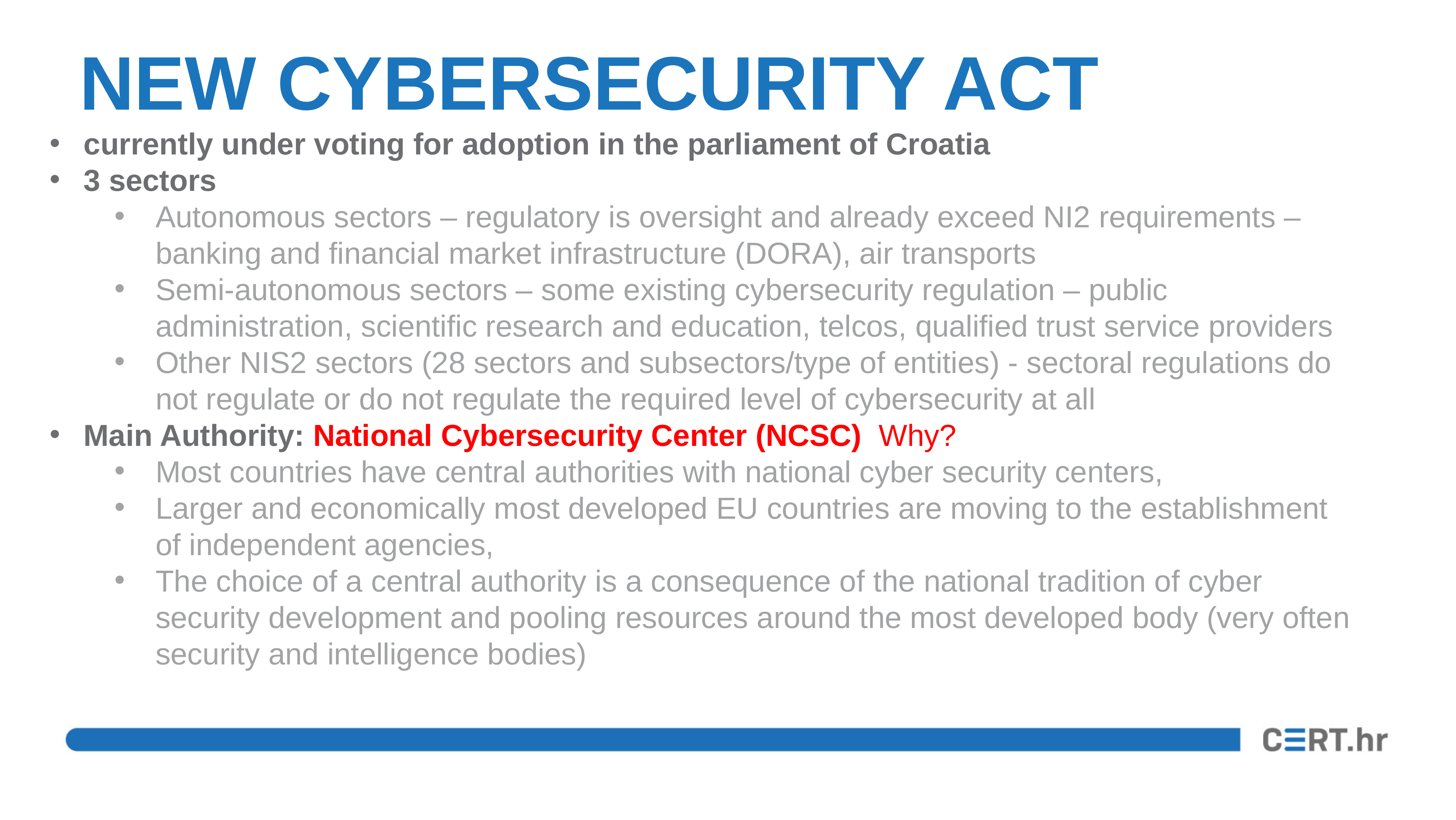

# NEW CYBERSECURITY ACT
currently under voting for adoption in the parliament of Croatia
3 sectors
Autonomous sectors – regulatory is oversight and already exceed NI2 requirements – banking and financial market infrastructure (DORA), air transports
Semi-autonomous sectors – some existing cybersecurity regulation – public administration, scientific research and education, telcos, qualified trust service providers
Other NIS2 sectors (28 sectors and subsectors/type of entities) - sectoral regulations do not regulate or do not regulate the required level of cybersecurity at all
Main Authority: National Cybersecurity Center (NCSC)  Why?
Most countries have central authorities with national cyber security centers,
Larger and economically most developed EU countries are moving to the establishment of independent agencies,
The choice of a central authority is a consequence of the national tradition of cyber security development and pooling resources around the most developed body (very often security and intelligence bodies)